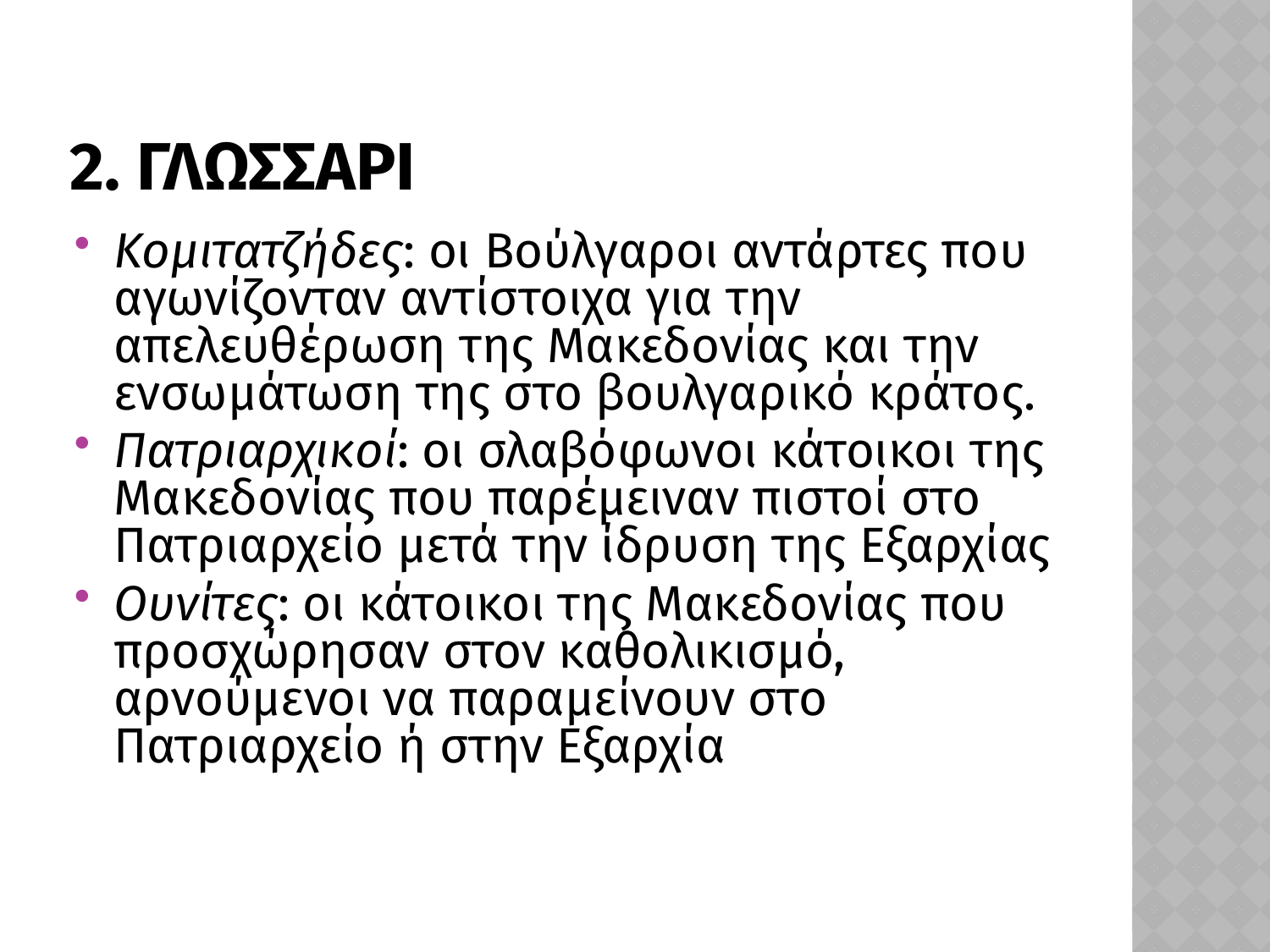

# 2. ΓΛΩΣΣΑΡΙ
Κομιτατζήδες: οι Βούλγαροι αντάρτες που αγωνίζονταν αντίστοιχα για την απελευθέρωση της Μακεδονίας και την ενσωμάτωση της στο βουλγαρικό κράτος.
Πατριαρχικοί: οι σλαβόφωνοι κάτοικοι της Μακεδονίας που παρέμειναν πιστοί στο Πατριαρχείο μετά την ίδρυση της Εξαρχίας
Ουνίτες: οι κάτοικοι της Μακεδονίας που προσχώρησαν στον καθολικισμό, αρνούμενοι να παραμείνουν στο Πατριαρχείο ή στην Εξαρχία